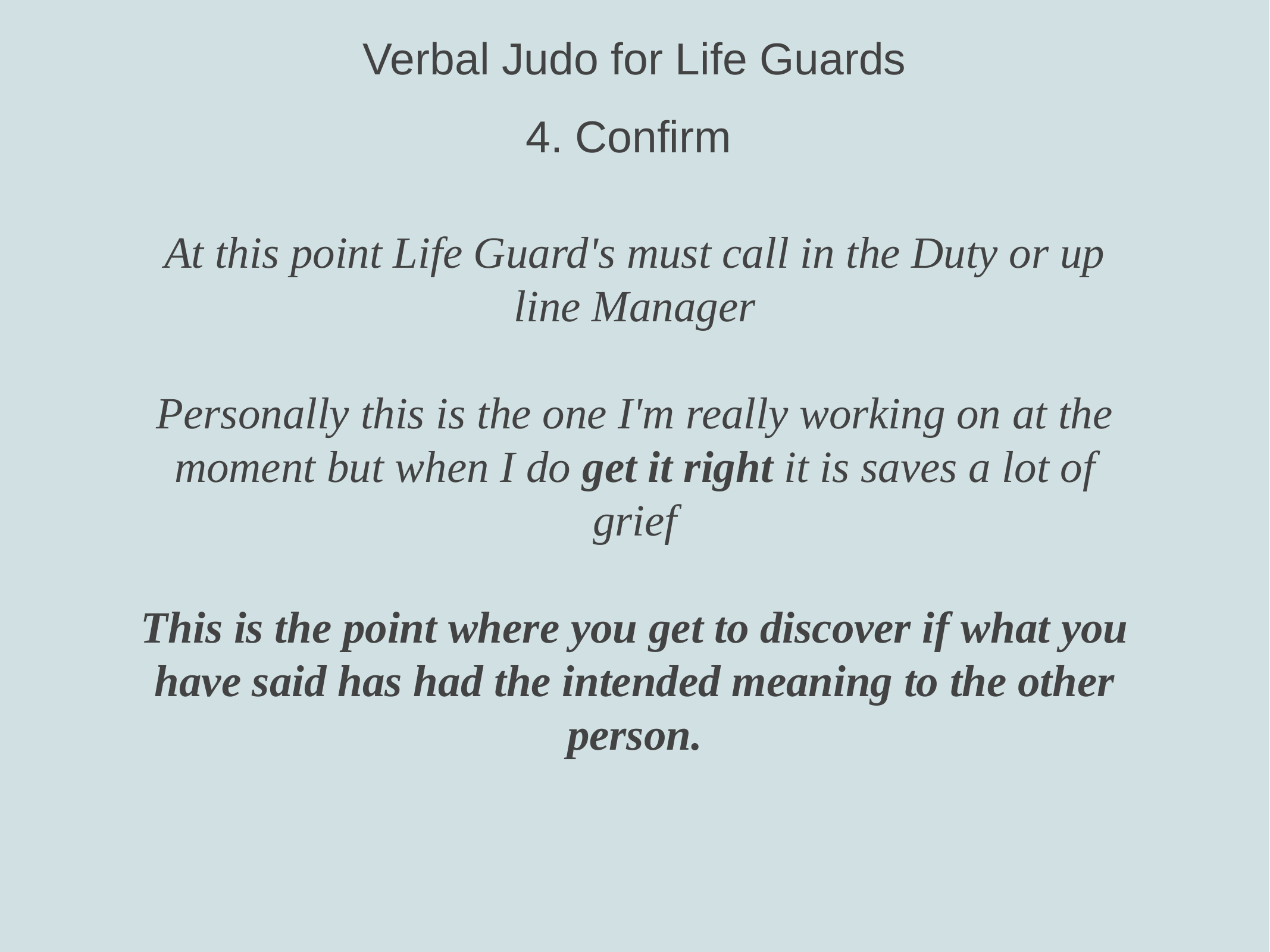

Verbal Judo for Life Guards

4. Confirm
At this point Life Guard's must call in the Duty or up line Manager

Personally this is the one I'm really working on at the moment but when I do get it right it is saves a lot of grief

This is the point where you get to discover if what you have said has had the intended meaning to the other person.